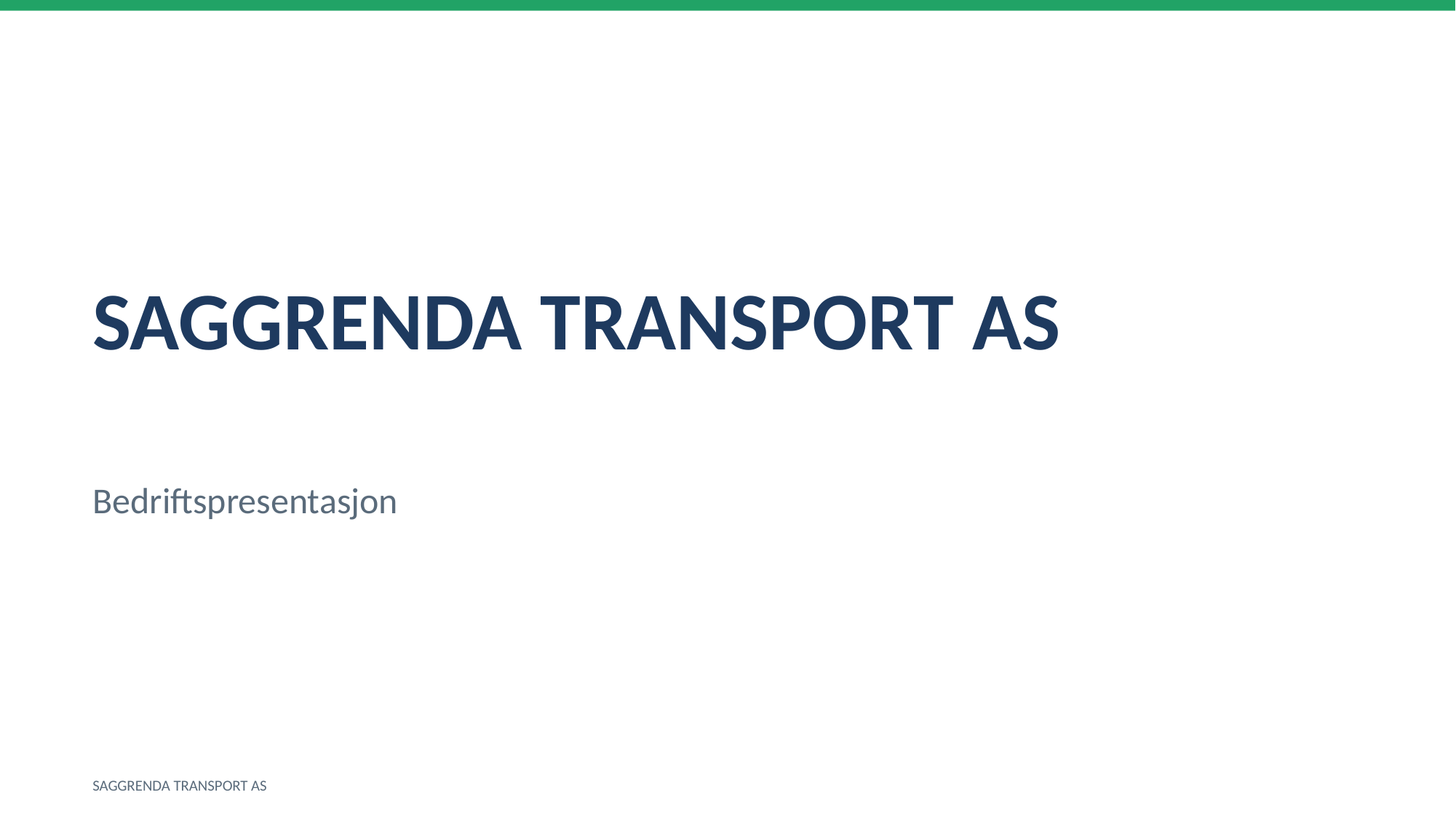

SAGGRENDA TRANSPORT AS
Bedriftspresentasjon
SAGGRENDA TRANSPORT AS